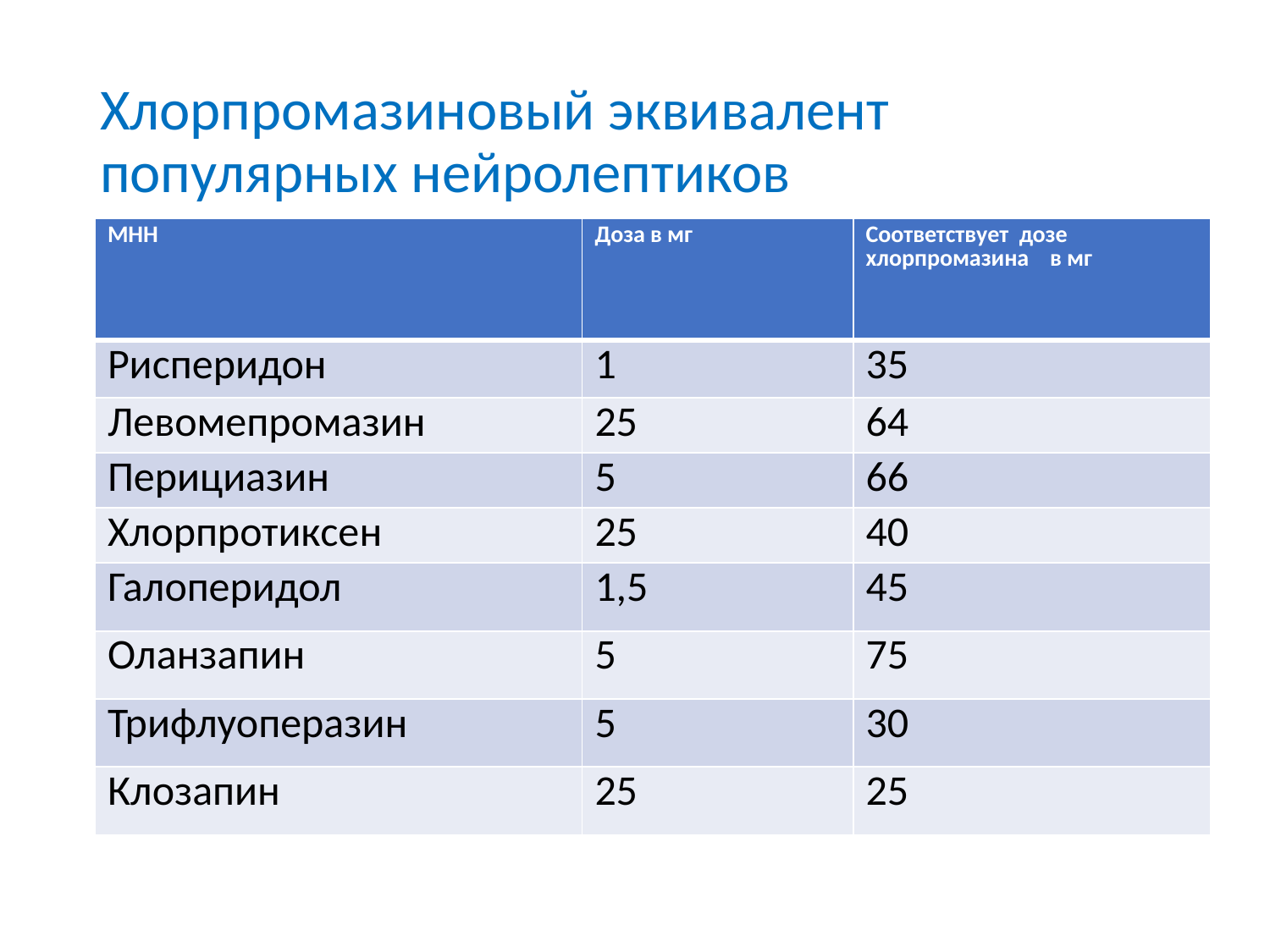

# Хлорпромазиновый эквивалент популярных нейролептиков
| МНН | Доза в мг | Соответствует дозе хлорпромазина в мг |
| --- | --- | --- |
| Рисперидон | 1 | 35 |
| Левомепромазин | 25 | 64 |
| Перициазин | 5 | 66 |
| Хлорпротиксен | 25 | 40 |
| Галоперидол | 1,5 | 45 |
| Оланзапин | 5 | 75 |
| Трифлуоперазин | 5 | 30 |
| Клозапин | 25 | 25 |